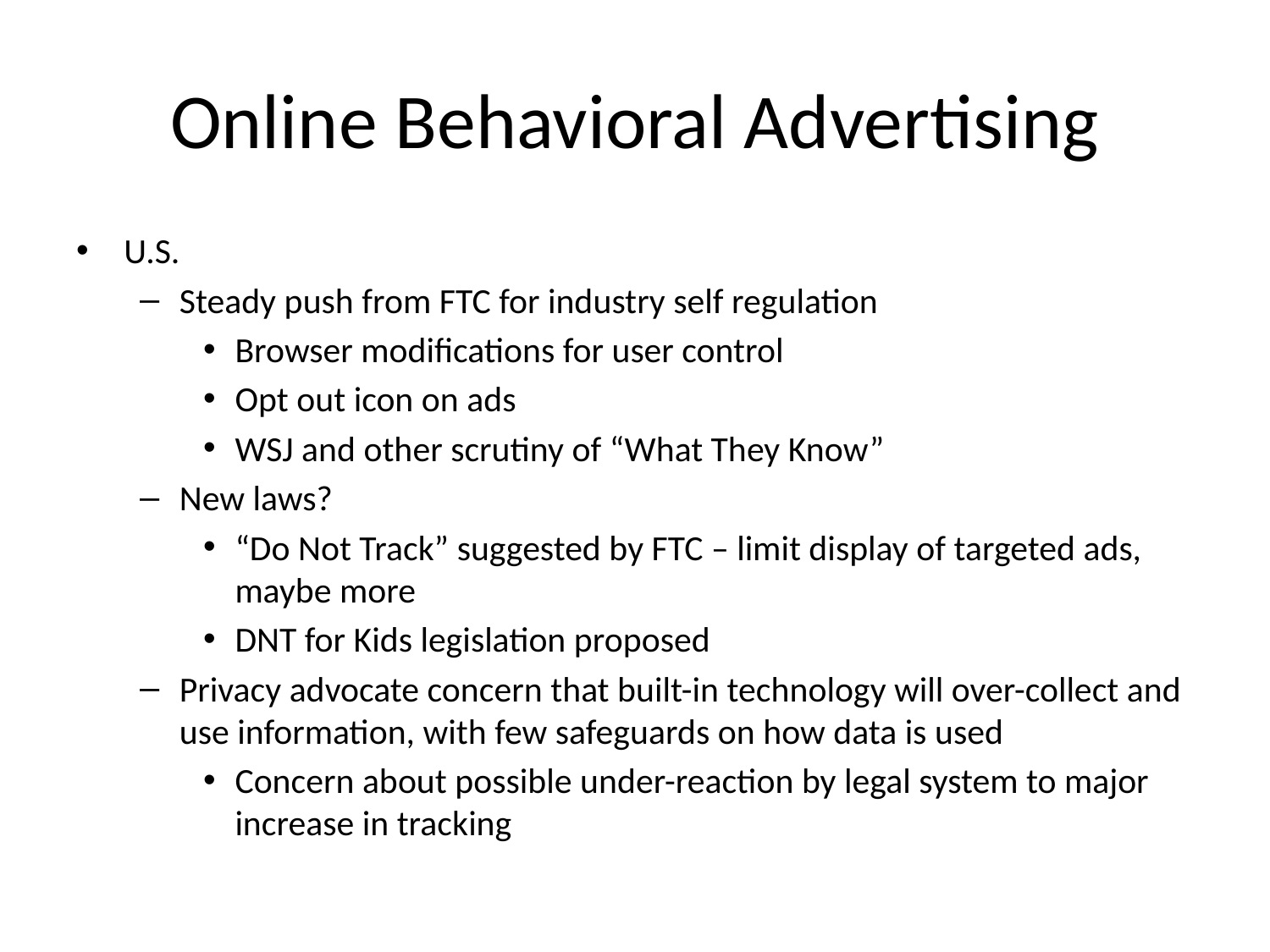

# Online Behavioral Advertising
U.S.
Steady push from FTC for industry self regulation
Browser modifications for user control
Opt out icon on ads
WSJ and other scrutiny of “What They Know”
New laws?
“Do Not Track” suggested by FTC – limit display of targeted ads, maybe more
DNT for Kids legislation proposed
Privacy advocate concern that built-in technology will over-collect and use information, with few safeguards on how data is used
Concern about possible under-reaction by legal system to major increase in tracking